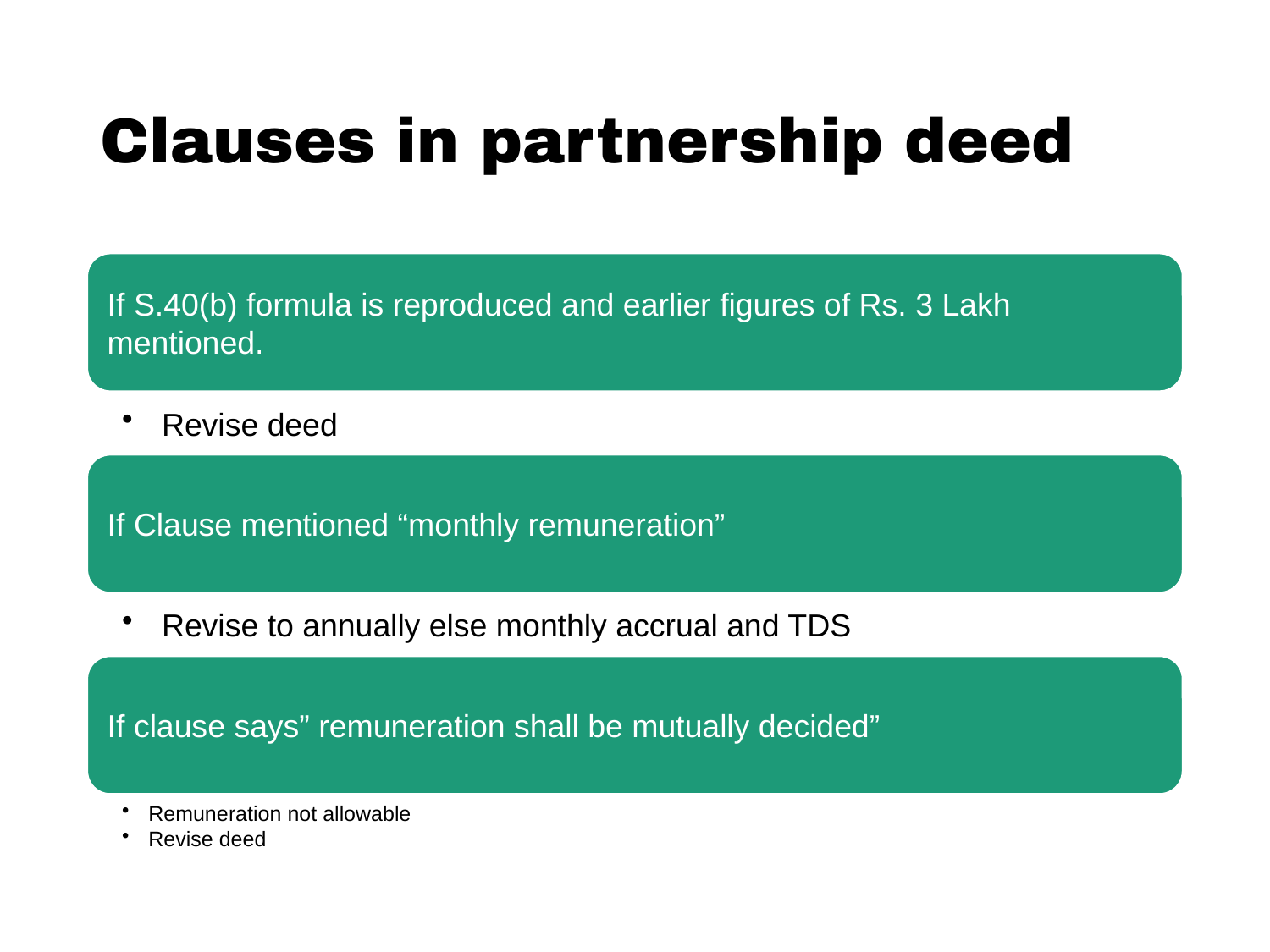

# Clauses in partnership deed
If S.40(b) formula is reproduced and earlier figures of Rs. 3 Lakh mentioned.
Revise deed
If Clause mentioned “monthly remuneration”
Revise to annually else monthly accrual and TDS
If clause says” remuneration shall be mutually decided”
Remuneration not allowable
Revise deed